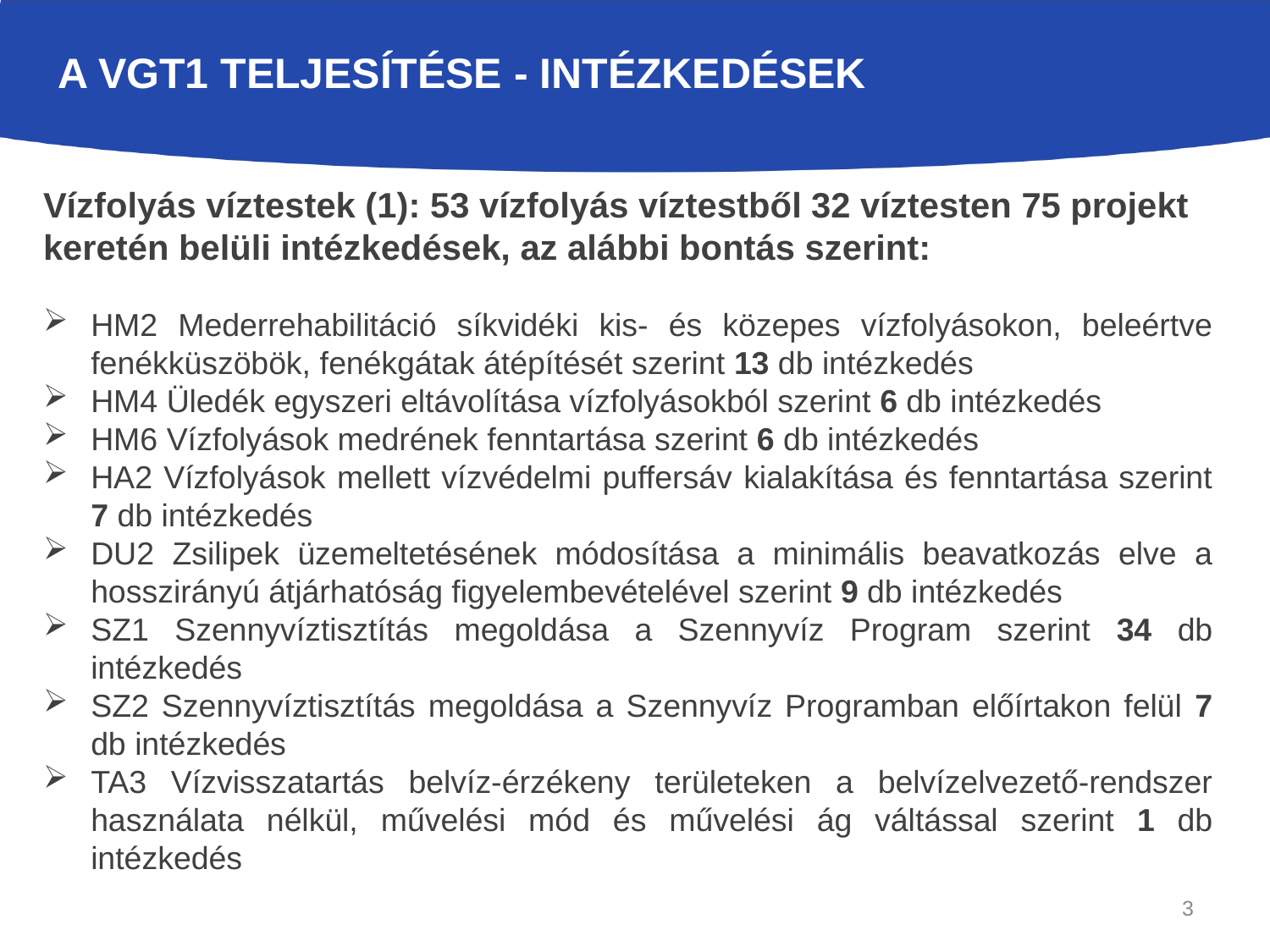

# A VGT1 TELJESÍTÉSE - INTÉZKEDÉSEK
Vízfolyás víztestek (1): 53 vízfolyás víztestből 32 víztesten 75 projekt keretén belüli intézkedések, az alábbi bontás szerint:

HM2 Mederrehabilitáció síkvidéki kis- és közepes vízfolyásokon, beleértve fenékküszöbök, fenékgátak átépítését szerint 13 db intézkedés
HM4 Üledék egyszeri eltávolítása vízfolyásokból szerint 6 db intézkedés
HM6 Vízfolyások medrének fenntartása szerint 6 db intézkedés
HA2 Vízfolyások mellett vízvédelmi puffersáv kialakítása és fenntartása szerint 7 db intézkedés
DU2 Zsilipek üzemeltetésének módosítása a minimális beavatkozás elve a hosszirányú átjárhatóság figyelembevételével szerint 9 db intézkedés
SZ1 Szennyvíztisztítás megoldása a Szennyvíz Program szerint 34 db intézkedés
SZ2 Szennyvíztisztítás megoldása a Szennyvíz Programban előírtakon felül 7 db intézkedés
TA3 Vízvisszatartás belvíz-érzékeny területeken a belvízelvezető-rendszer használata nélkül, művelési mód és művelési ág váltással szerint 1 db intézkedés

3